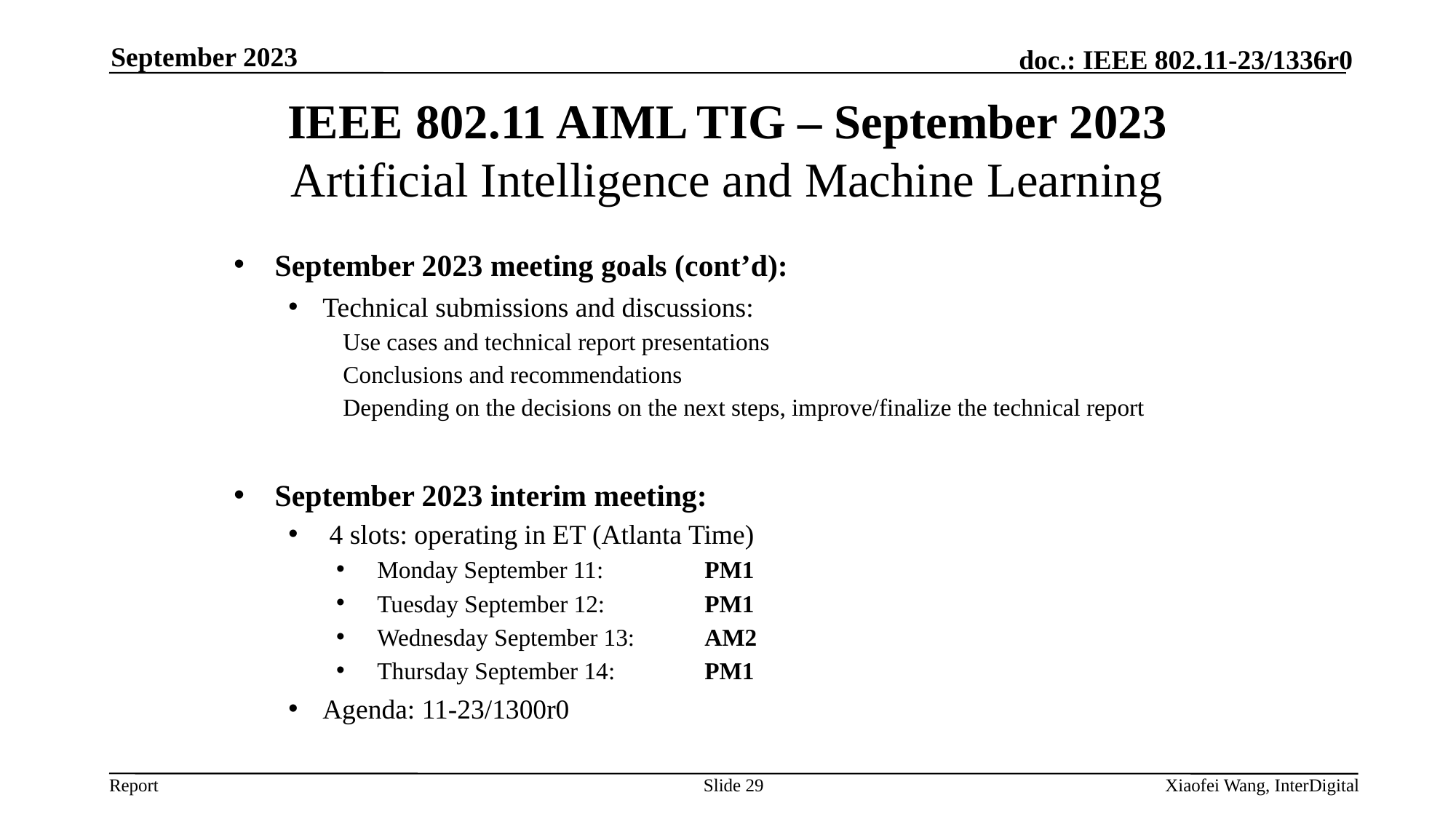

September 2023
# IEEE 802.11 AIML TIG – September 2023 Artificial Intelligence and Machine Learning

September 2023 meeting goals (cont’d):
Technical submissions and discussions:
Use cases and technical report presentations
Conclusions and recommendations
Depending on the decisions on the next steps, improve/finalize the technical report

September 2023 interim meeting:
4 slots: operating in ET (Atlanta Time)
Monday September 11: 	PM1
Tuesday September 12: 	PM1
Wednesday September 13: 	AM2
Thursday September 14: 	PM1
Agenda: 11-23/1300r0

Slide 29
Xiaofei Wang, InterDigital